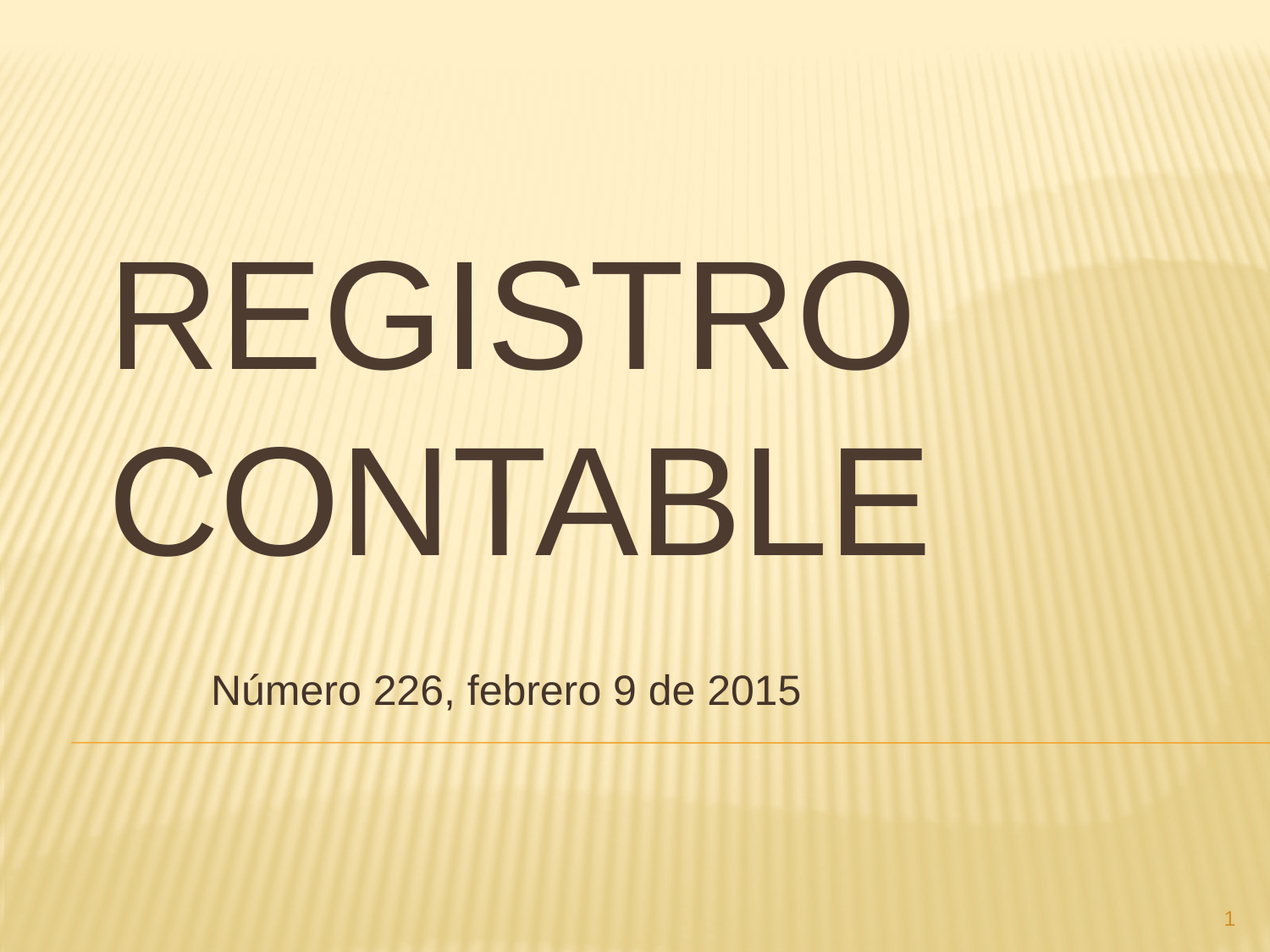

# Registro contable
Número 226, febrero 9 de 2015
1